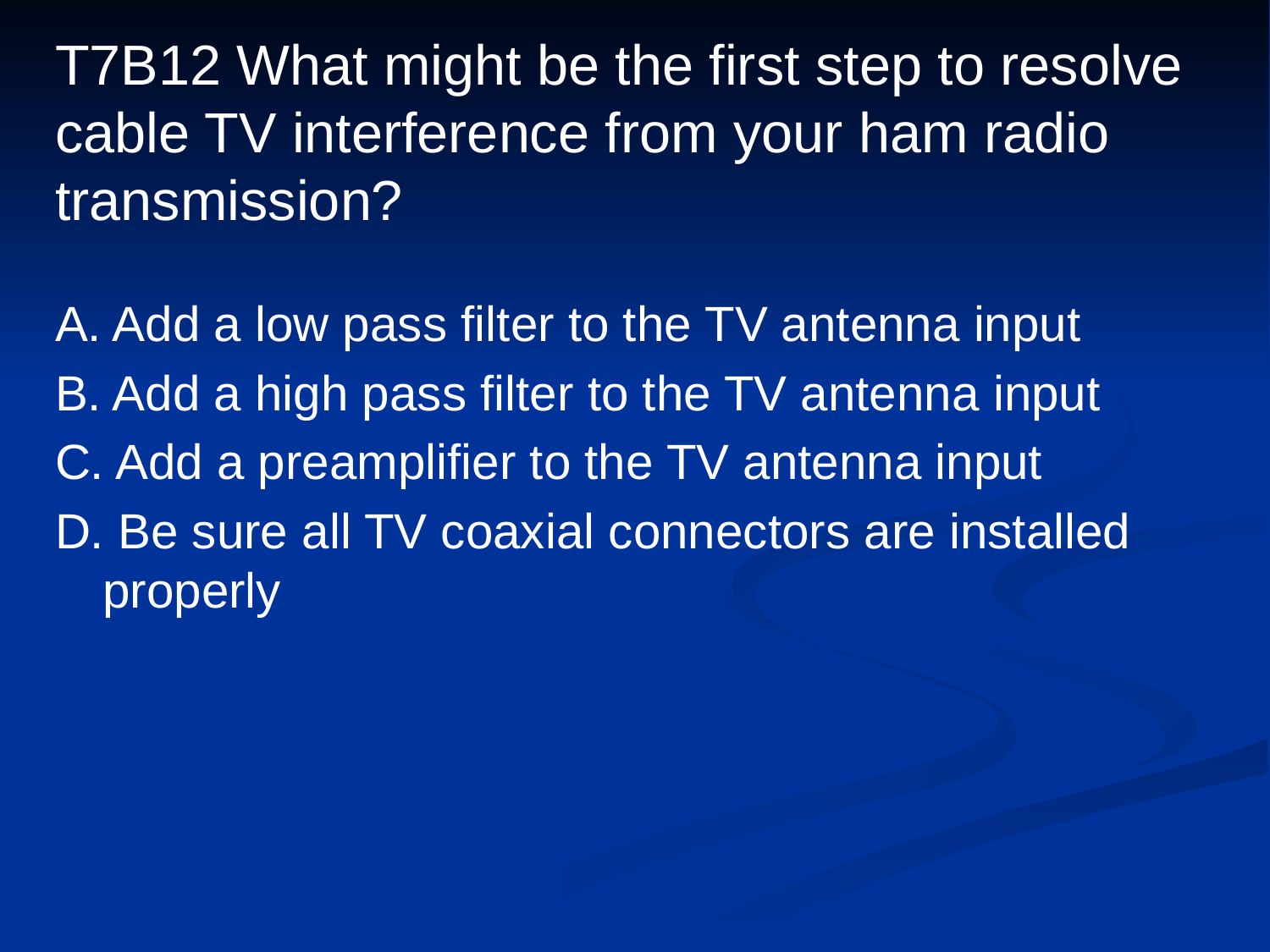

# T7B12 What might be the first step to resolve cable TV interference from your ham radio transmission?
A. Add a low pass filter to the TV antenna input
B. Add a high pass filter to the TV antenna input
C. Add a preamplifier to the TV antenna input
D. Be sure all TV coaxial connectors are installed properly